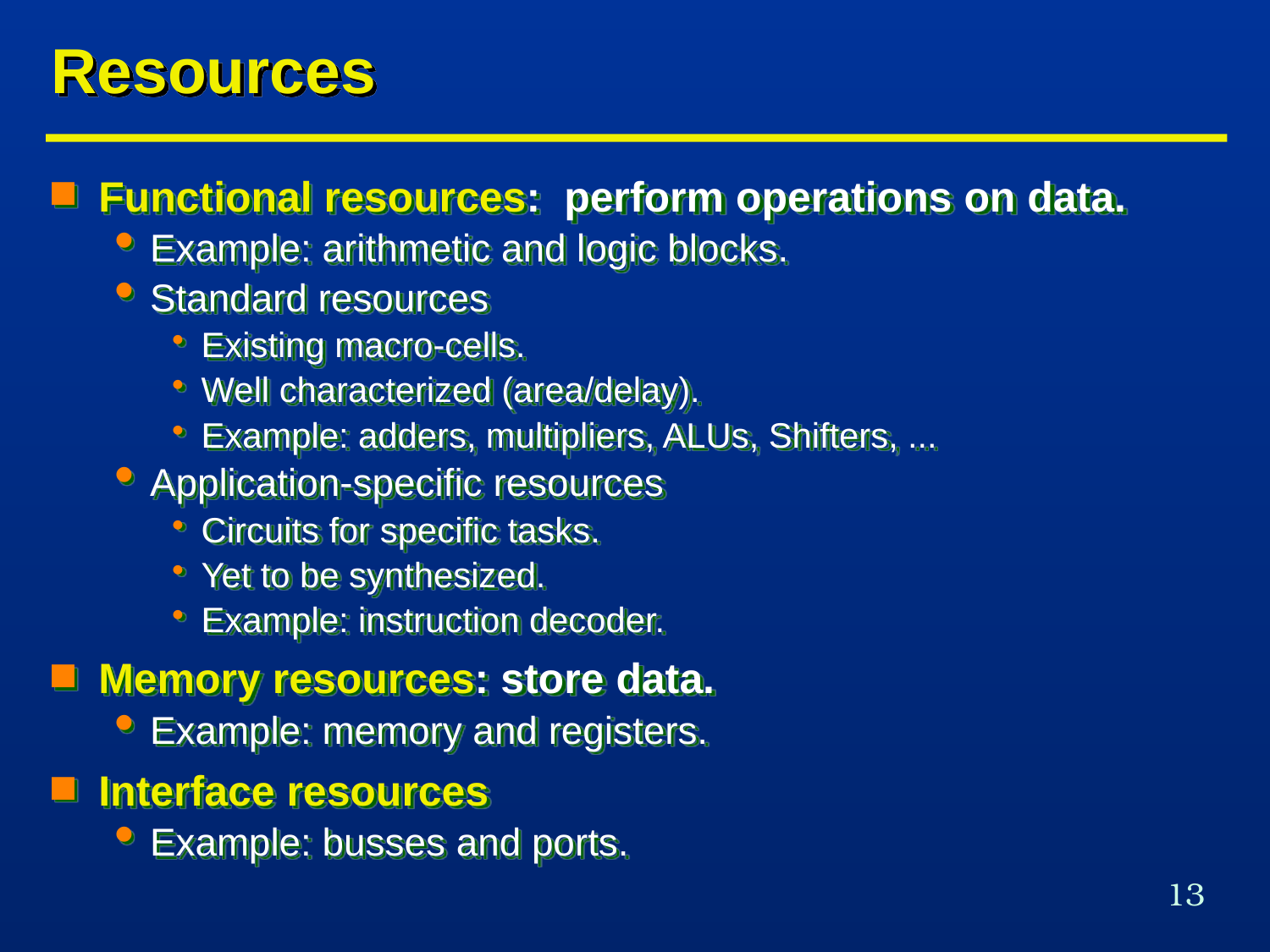

# Resources
Functional resources:  perform operations on data.
Example: arithmetic and logic blocks.
Standard resources
Existing macro-cells.
Well characterized (area/delay).
Example: adders, multipliers, ALUs, Shifters, ...
Application-specific resources
Circuits for specific tasks.
Yet to be synthesized.
Example: instruction decoder.
Memory resources: store data.
Example: memory and registers.
Interface resources
Example: busses and ports.